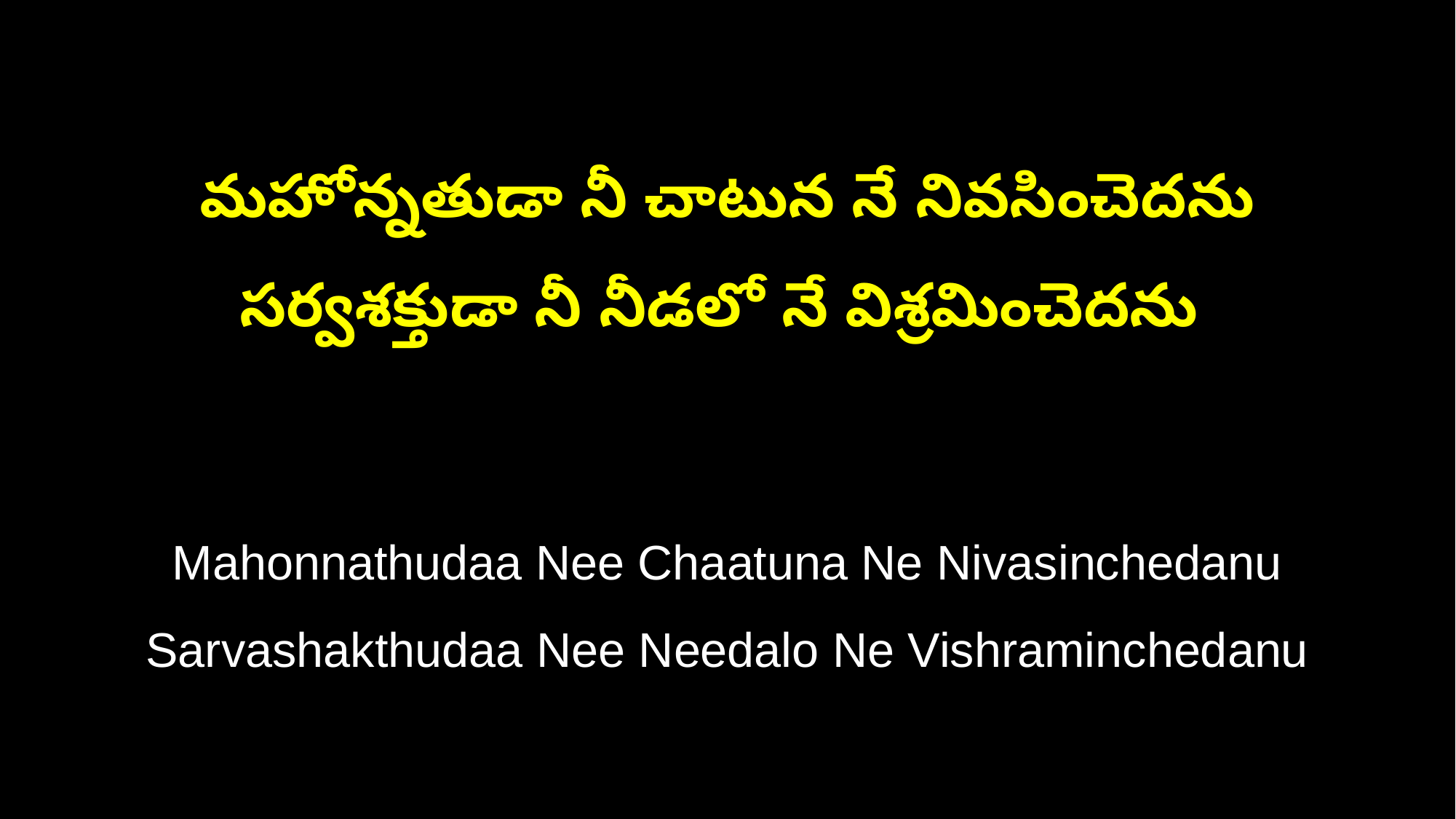

మహోన్నతుడా నీ చాటున నే నివసించెదను
సర్వశక్తుడా నీ నీడలో నే విశ్రమించెదను
Mahonnathudaa Nee Chaatuna Ne Nivasinchedanu
Sarvashakthudaa Nee Needalo Ne Vishraminchedanu